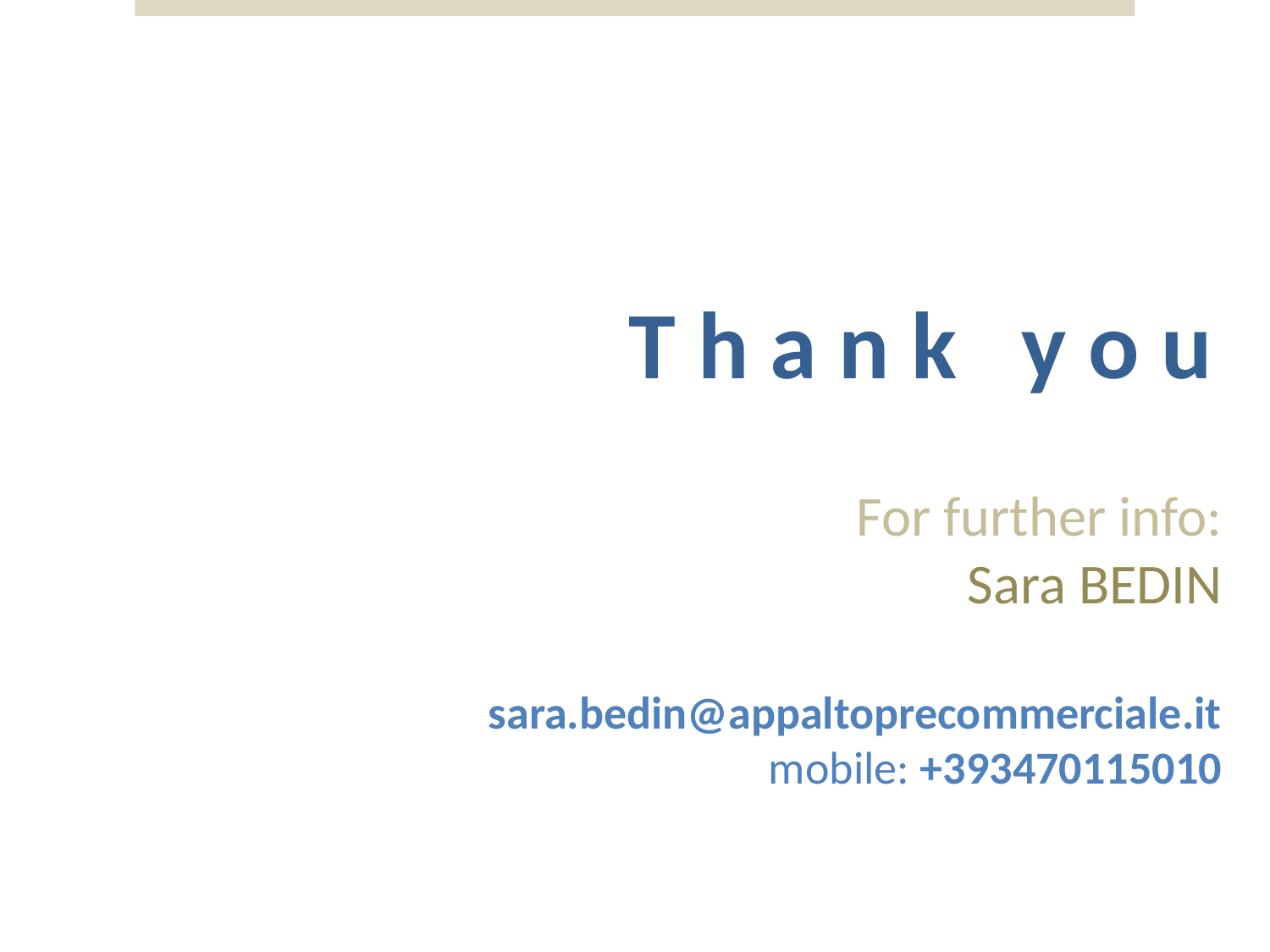

T h a n k   y o u

For further info:
Sara BEDIN

sara.bedin@appaltoprecommerciale.it
mobile: +393470115010